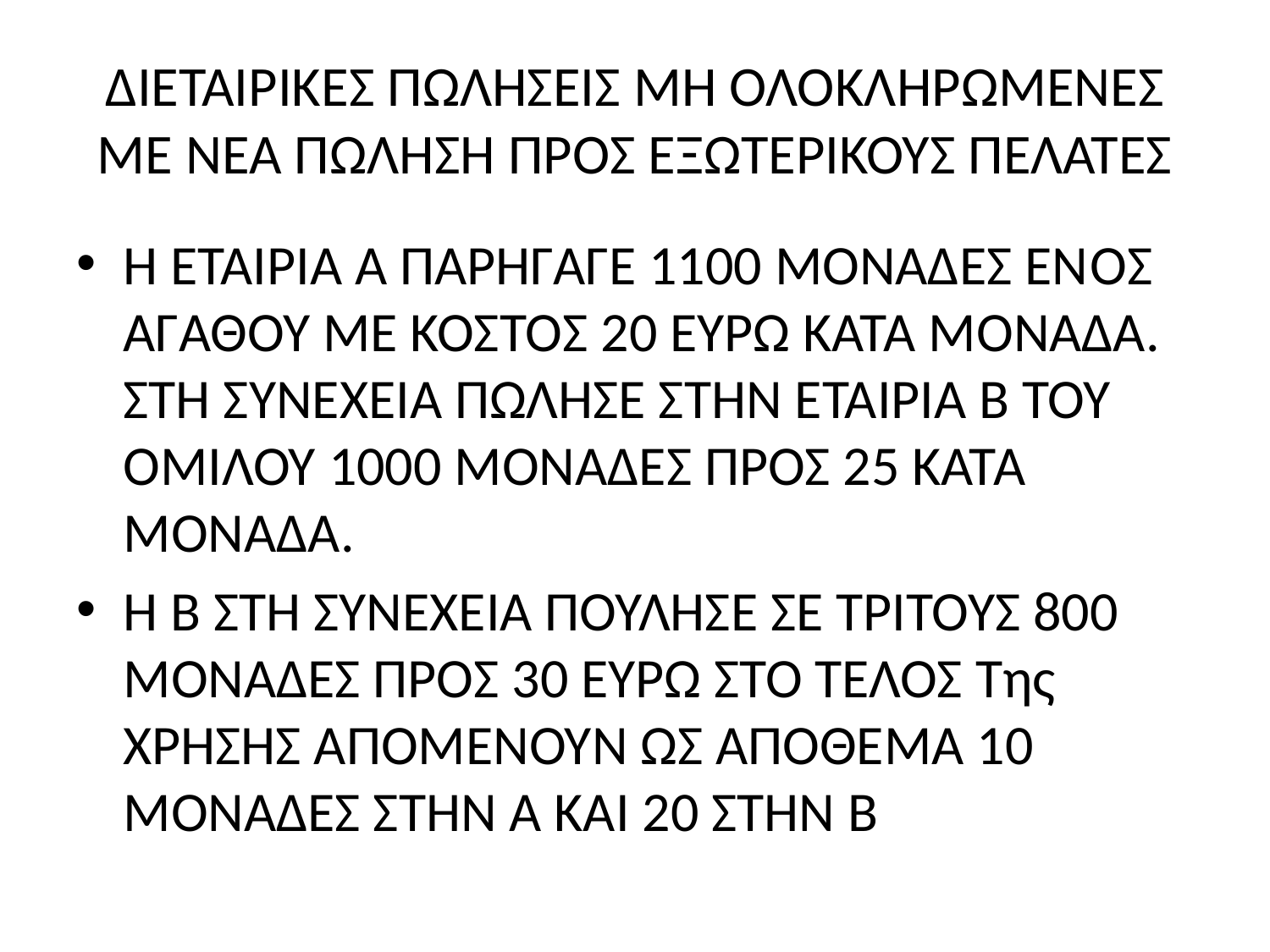

# ΔΙΕΤΑΙΡΙΚΕΣ ΠΩΛΗΣΕΙΣ ΜΗ ΟΛΟΚΛΗΡΩΜΕΝΕΣ ΜΕ ΝΕΑ ΠΩΛΗΣΗ ΠΡΟΣ ΕΞΩΤΕΡΙΚΟΥΣ ΠΕΛΑΤΕΣ
Η ΕΤΑΙΡΙΑ Α ΠΑΡΗΓΑΓΕ 1100 ΜΟΝΑΔΕΣ ΕΝΌΣ ΑΓΑΘΟΥ ΜΕ ΚΟΣΤΟΣ 20 ΕΥΡΩ ΚΑΤΆ ΜΟΝΑΔΑ. ΣΤΗ ΣΥΝΕΧΕΙΑ ΠΩΛΗΣΕ ΣΤΗΝ ΕΤΑΙΡΙΑ Β ΤΟΥ ΟΜΙΛΟΥ 1000 ΜΟΝΑΔΕΣ ΠΡΟΣ 25 ΚΑΤΆ ΜΟΝΑΔΑ.
Η Β ΣΤΗ ΣΥΝΕΧΕΙΑ ΠΟΥΛΗΣΕ ΣΕ ΤΡΙΤΟΥΣ 800 ΜΟΝΑΔΕΣ ΠΡΟΣ 30 ΕΥΡΩ ΣΤΟ ΤΕΛΟΣ Της ΧΡΗΣΗΣ ΑΠΟΜΕΝΟΥΝ ΩΣ ΑΠΟΘΕΜΑ 10 ΜΟΝΑΔΕΣ ΣΤΗΝ Α ΚΑΙ 20 ΣΤΗΝ Β